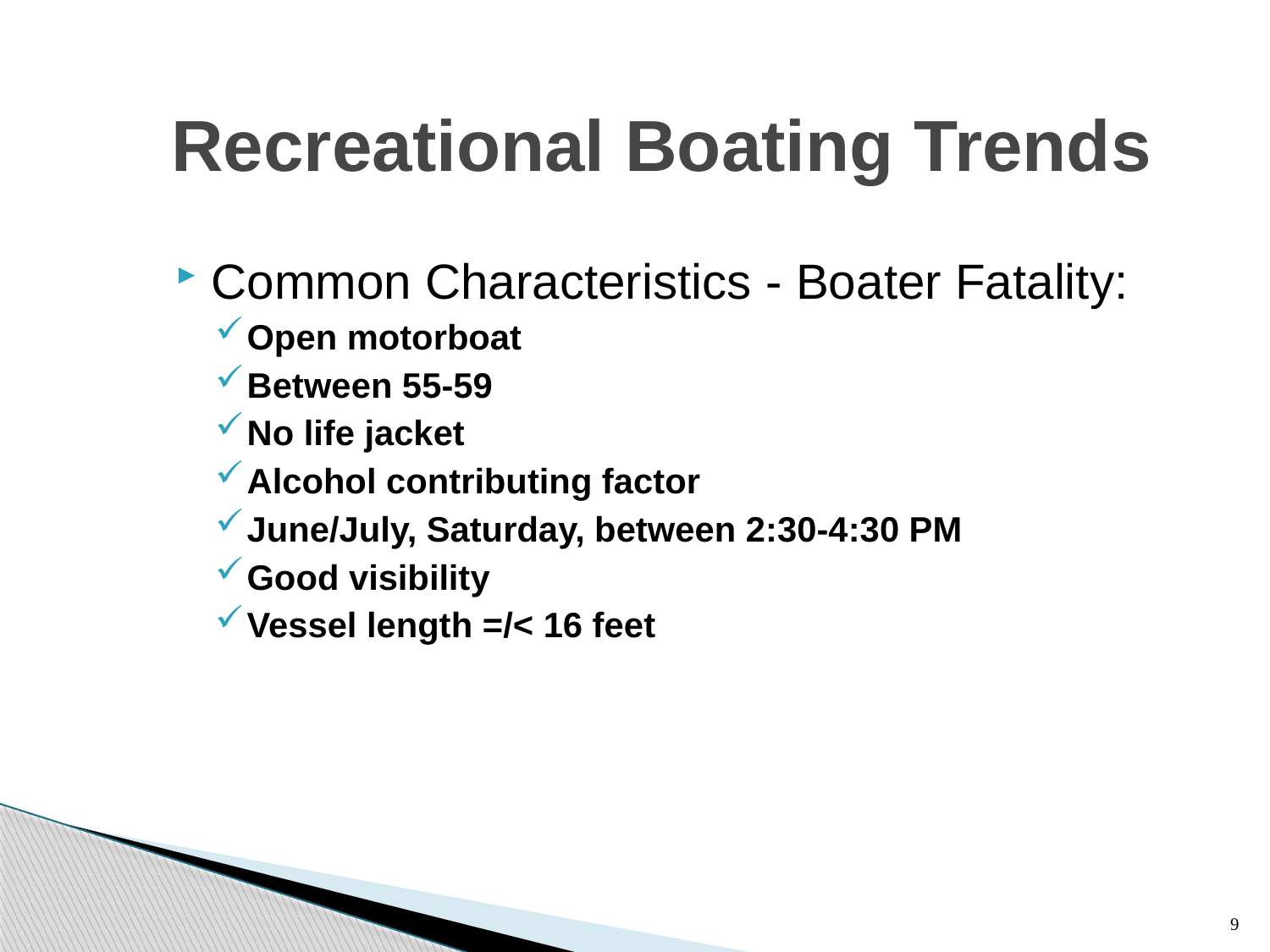

# Recreational Boating Trends
Common Characteristics - Boater Fatality:
Open motorboat
Between 55-59
No life jacket
Alcohol contributing factor
June/July, Saturday, between 2:30-4:30 PM
Good visibility
Vessel length =/< 16 feet

9